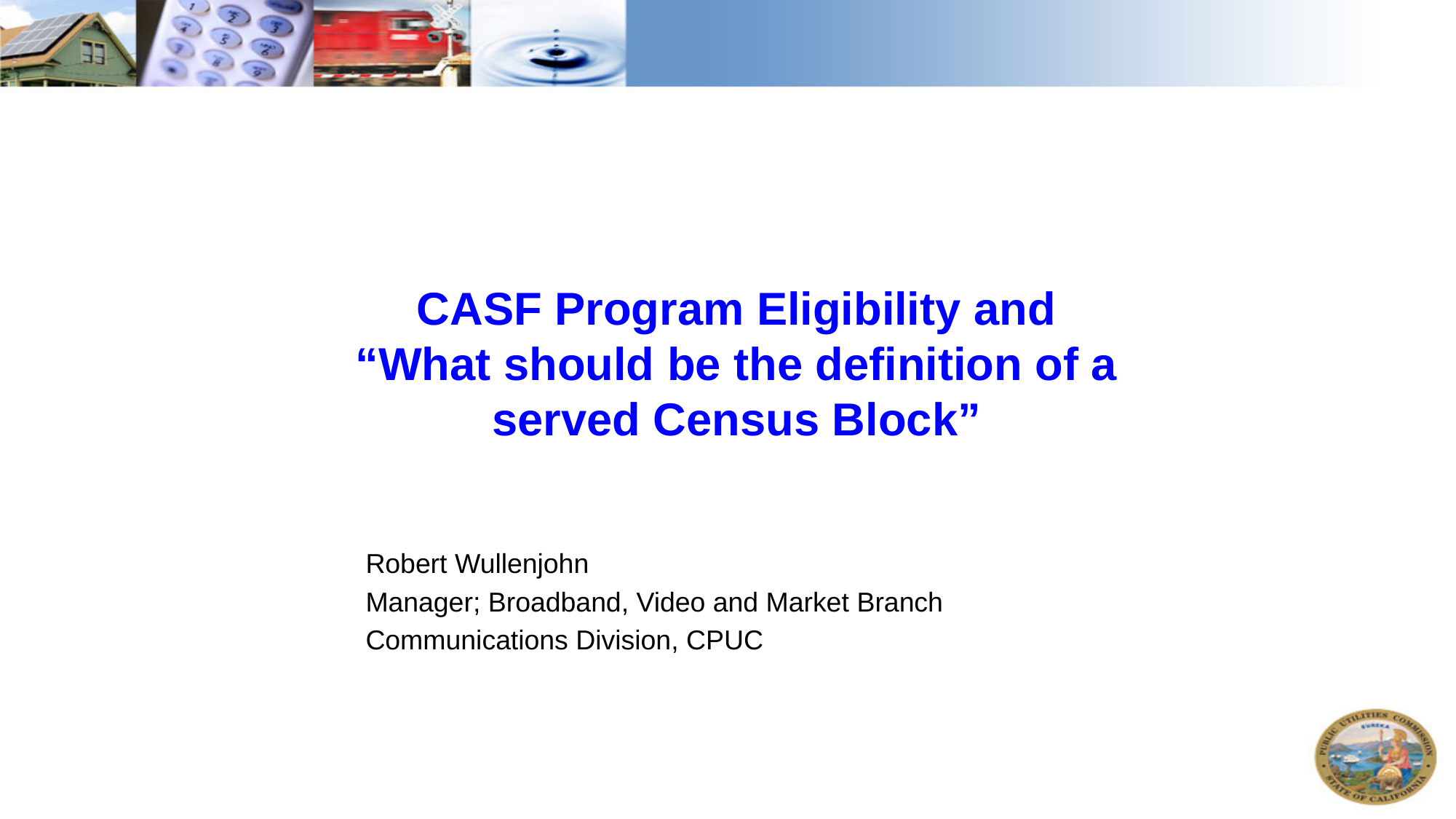

# CASF Program Eligibility and “What should be the definition of a served Census Block”
Robert Wullenjohn
Manager; Broadband, Video and Market Branch
Communications Division, CPUC